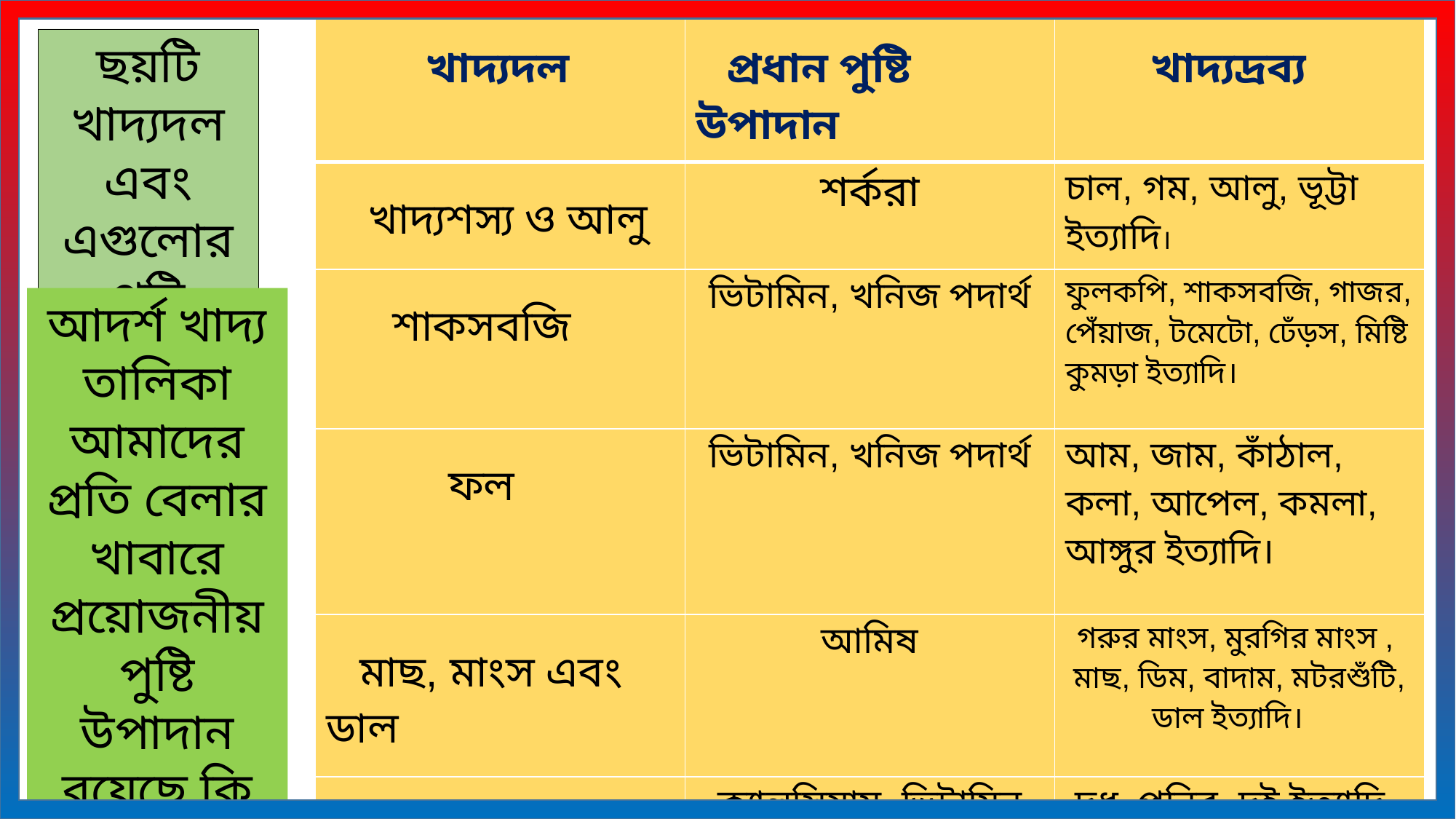

| খাদ্যদল | প্রধান পুষ্টি উপাদান | খাদ্যদ্রব্য |
| --- | --- | --- |
| খাদ্যশস্য ও আলু | শর্করা | চাল, গম, আলু, ভূট্টা ইত্যাদি। |
| শাকসবজি | ভিটামিন, খনিজ পদার্থ | ফুলকপি, শাকসবজি, গাজর, পেঁয়াজ, টমেটো, ঢেঁড়স, মিষ্টি কুমড়া ইত্যাদি। |
| ফল | ভিটামিন, খনিজ পদার্থ | আম, জাম, কাঁঠাল, কলা, আপেল, কমলা, আঙ্গুর ইত্যাদি। |
| মাছ, মাংস এবং ডাল | আমিষ | গরুর মাংস, মুরগির মাংস , মাছ, ডিম, বাদাম, মটরশুঁটি, ডাল ইত্যাদি। |
| দুগ্ধজাত খাদ্য | ক্যালসিয়াম, ভিটামিন | দুধ, পনির, দই ইত্যাদি |
| তেল ও চর্বি | চর্বি | ঘি, মাখন, সরিষার তেল, সয়াবিন তেল ইত্যাদি। |
ছয়টি খাদ্যদল এবং এগুলোর পুষ্টি উপাদান
আদর্শ খাদ্য তালিকা আমাদের প্রতি বেলার খাবারে প্রয়োজনীয় পুষ্টি উপাদান রয়েছে কি না তা নিশ্চিত করে ।